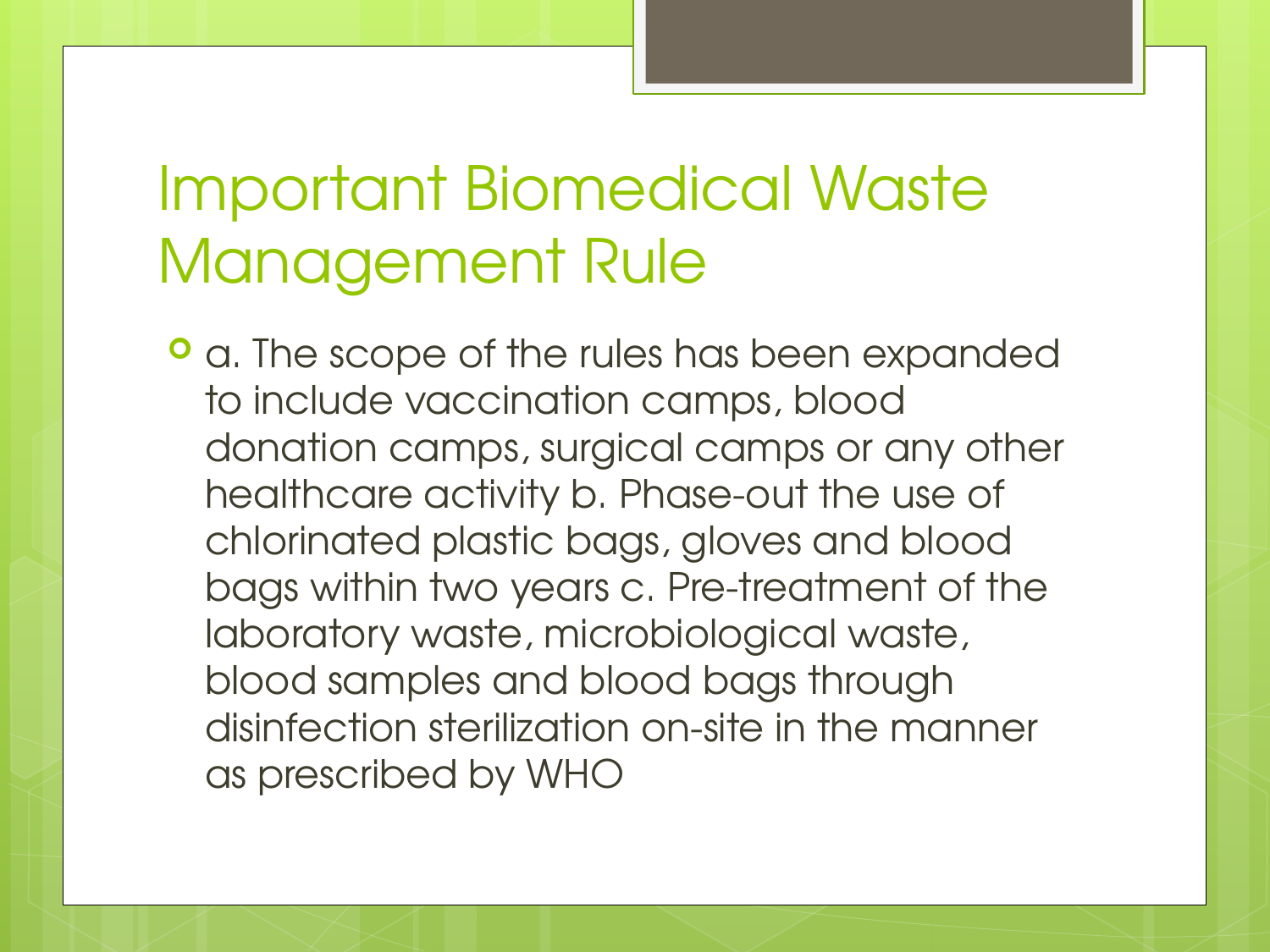

# Important Biomedical Waste Management Rule
a. The scope of the rules has been expanded to include vaccination camps, blood donation camps, surgical camps or any other healthcare activity b. Phase-out the use of chlorinated plastic bags, gloves and blood bags within two years c. Pre-treatment of the laboratory waste, microbiological waste, blood samples and blood bags through disinfection sterilization on-site in the manner as prescribed by WHO